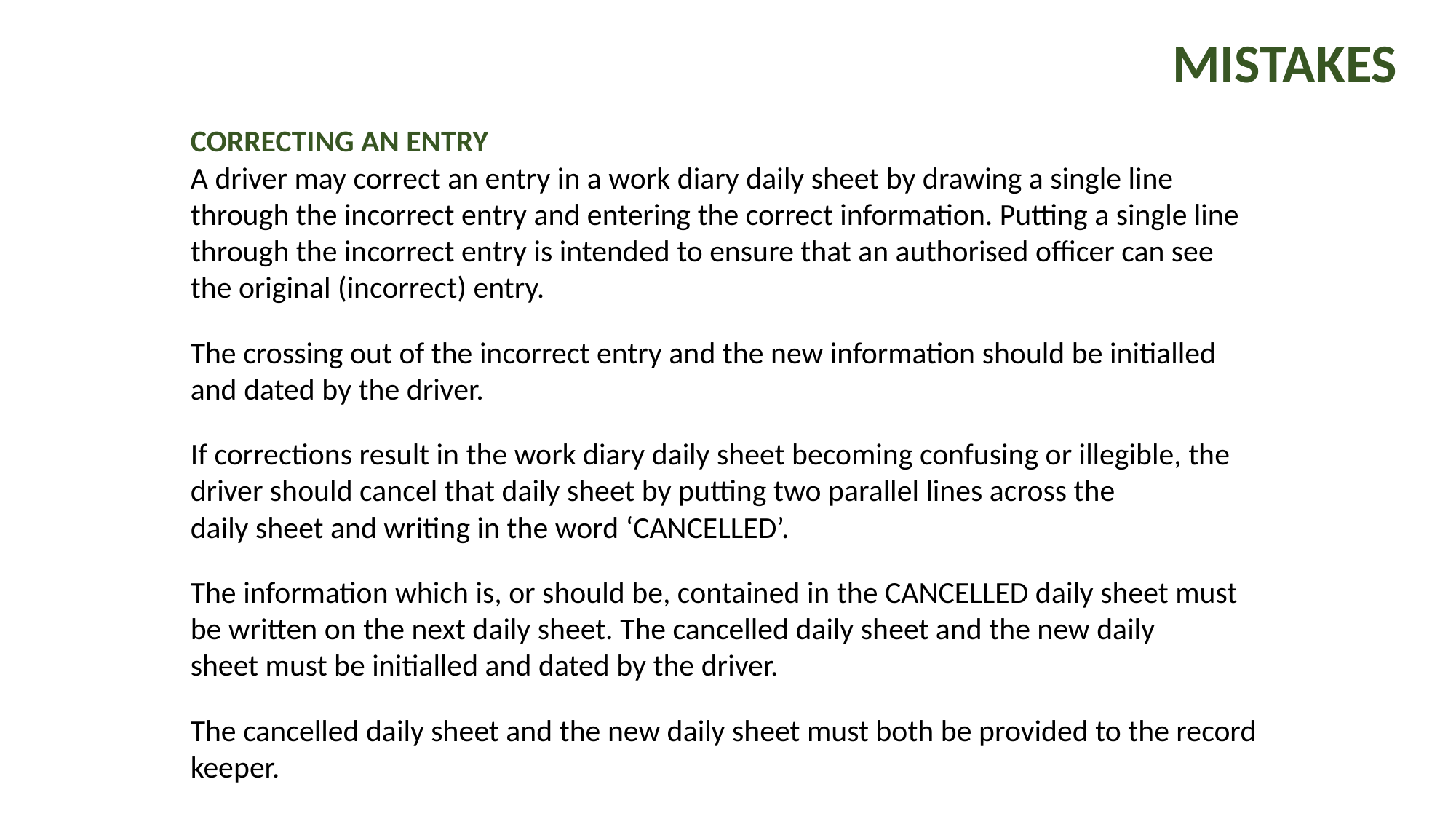

MISTAKES
CORRECTING AN ENTRY
A driver may correct an entry in a work diary daily sheet by drawing a single line through the incorrect entry and entering the correct information. Putting a single line
through the incorrect entry is intended to ensure that an authorised officer can see the original (incorrect) entry.

The crossing out of the incorrect entry and the new information should be initialled and dated by the driver.

If corrections result in the work diary daily sheet becoming confusing or illegible, the driver should cancel that daily sheet by putting two parallel lines across the
daily sheet and writing in the word ‘CANCELLED’.

The information which is, or should be, contained in the CANCELLED daily sheet must be written on the next daily sheet. The cancelled daily sheet and the new daily
sheet must be initialled and dated by the driver.

The cancelled daily sheet and the new daily sheet must both be provided to the record keeper.